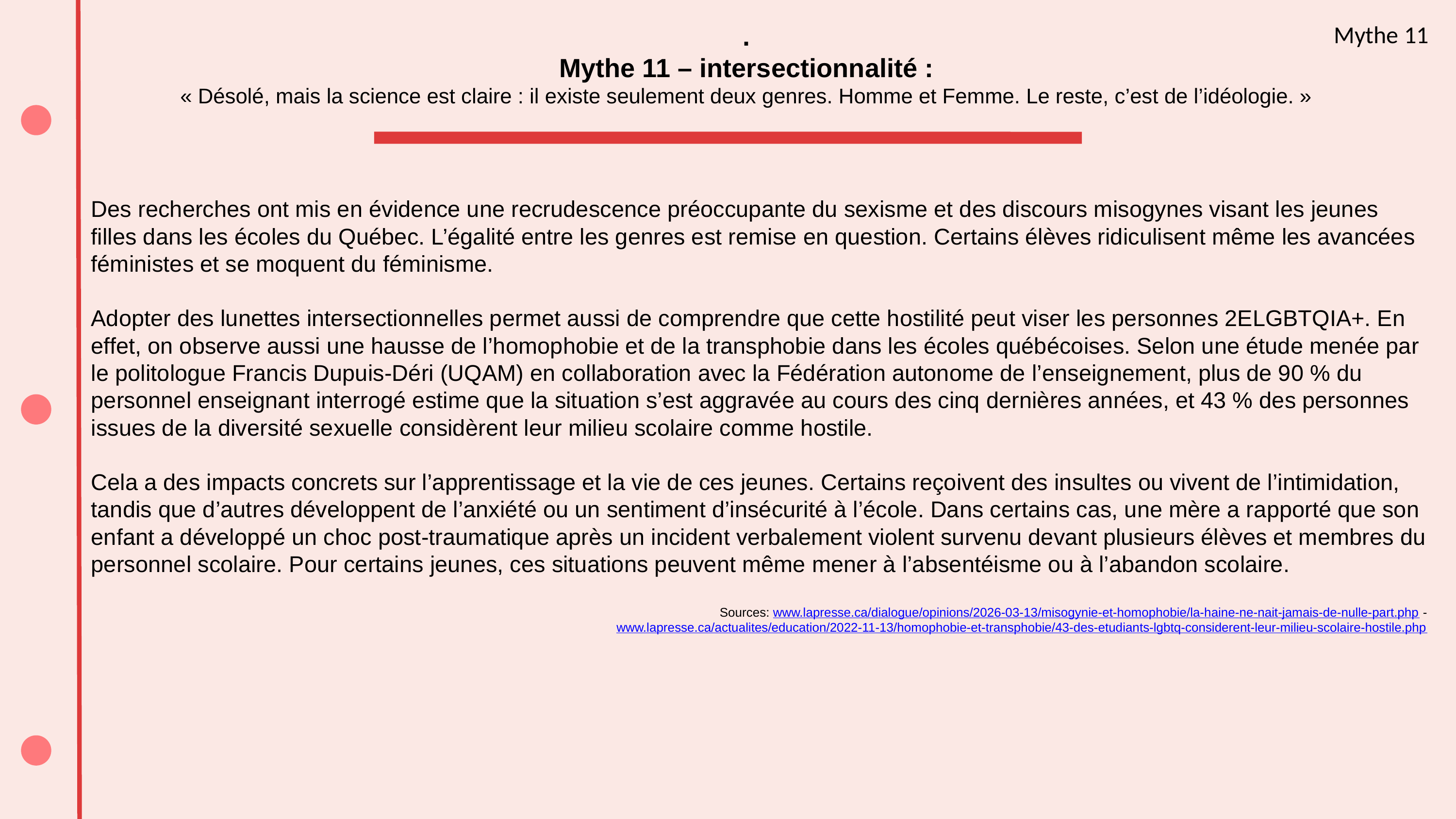

Mythe 11
.
 Mythe 11 – intersectionnalité :
« Désolé, mais la science est claire : il existe seulement deux genres. Homme et Femme. Le reste, c’est de l’idéologie. »

Des recherches ont mis en évidence une recrudescence préoccupante du sexisme et des discours misogynes visant les jeunes filles dans les écoles du Québec. L’égalité entre les genres est remise en question. Certains élèves ridiculisent même les avancées féministes et se moquent du féminisme.

Adopter des lunettes intersectionnelles permet aussi de comprendre que cette hostilité peut viser les personnes 2ELGBTQIA+. En effet, on observe aussi une hausse de l’homophobie et de la transphobie dans les écoles québécoises. Selon une étude menée par le politologue Francis Dupuis-Déri (UQAM) en collaboration avec la Fédération autonome de l’enseignement, plus de 90 % du personnel enseignant interrogé estime que la situation s’est aggravée au cours des cinq dernières années, et 43 % des personnes issues de la diversité sexuelle considèrent leur milieu scolaire comme hostile.

Cela a des impacts concrets sur l’apprentissage et la vie de ces jeunes. Certains reçoivent des insultes ou vivent de l’intimidation, tandis que d’autres développent de l’anxiété ou un sentiment d’insécurité à l’école. Dans certains cas, une mère a rapporté que son enfant a développé un choc post-traumatique après un incident verbalement violent survenu devant plusieurs élèves et membres du personnel scolaire. Pour certains jeunes, ces situations peuvent même mener à l’absentéisme ou à l’abandon scolaire.

Sources: www.lapresse.ca/dialogue/opinions/2026-03-13/misogynie-et-homophobie/la-haine-ne-nait-jamais-de-nulle-part.php - www.lapresse.ca/actualites/education/2022-11-13/homophobie-et-transphobie/43-des-etudiants-lgbtq-considerent-leur-milieu-scolaire-hostile.php